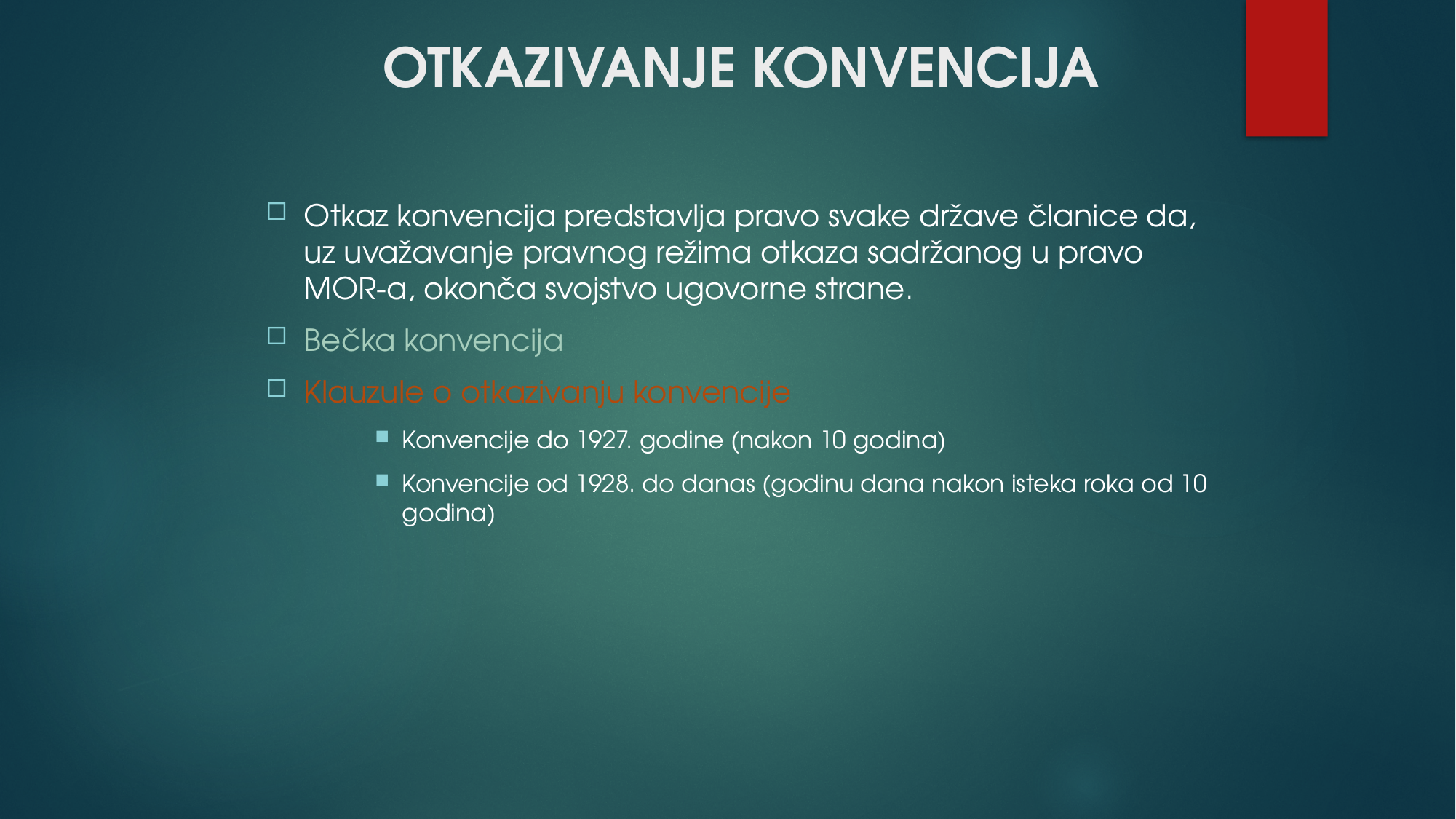

# OTKAZIVANJE KONVENCIJA
Otkaz konvencija predstavlja pravo svake države članice da, uz uvažavanje pravnog režima otkaza sadržanog u pravo MOR-a, okonča svojstvo ugovorne strane.
Bečka konvencija
Klauzule o otkazivanju konvencije
Konvencije do 1927. godine (nakon 10 godina)
Konvencije od 1928. do danas (godinu dana nakon isteka roka od 10 godina)